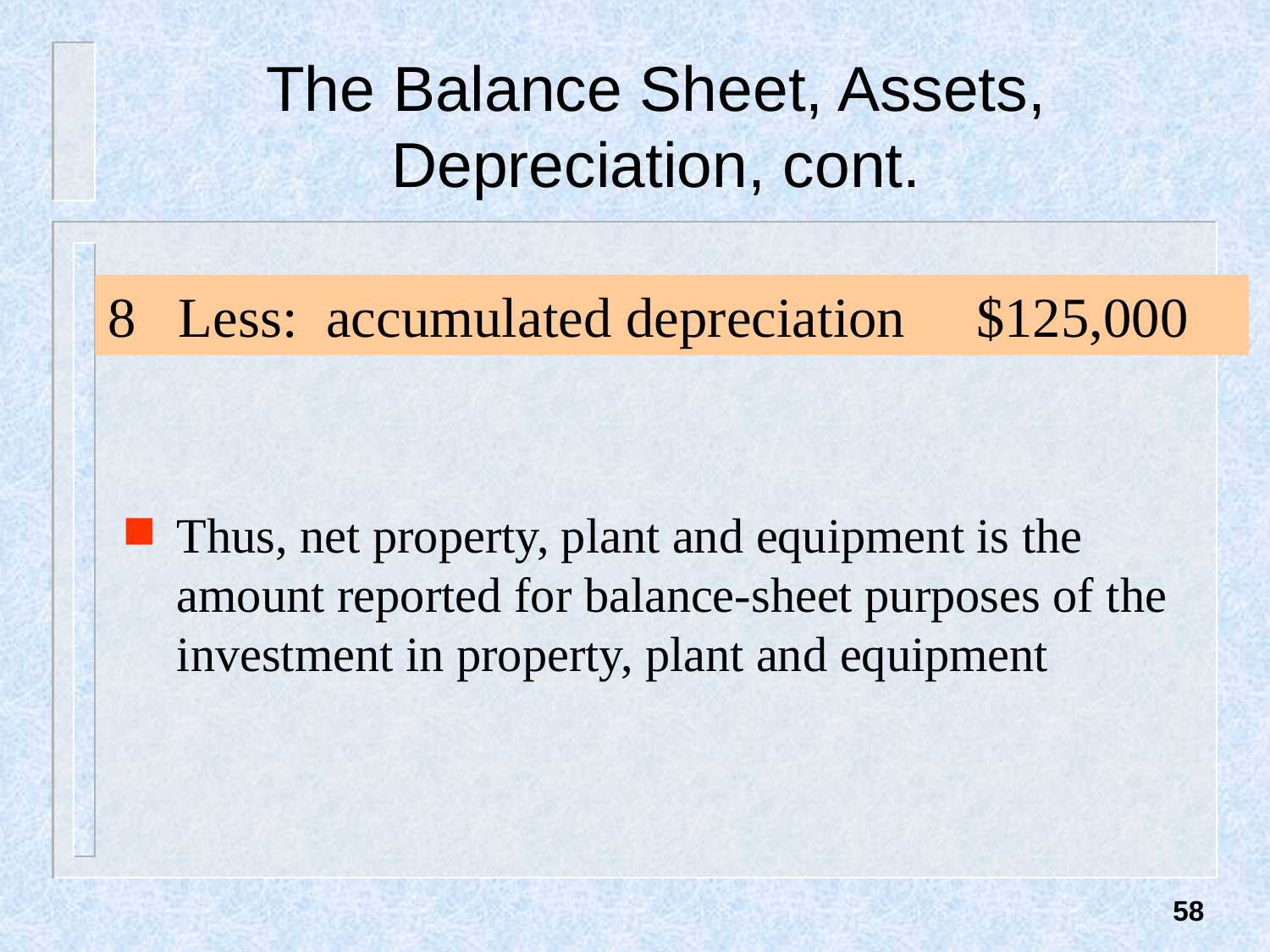

# The Balance Sheet, Assets, Depreciation, cont.
8   Less:  accumulated depreciation     $125,000
Thus, net property, plant and equipment is the amount reported for balance-sheet purposes of the investment in property, plant and equipment
58